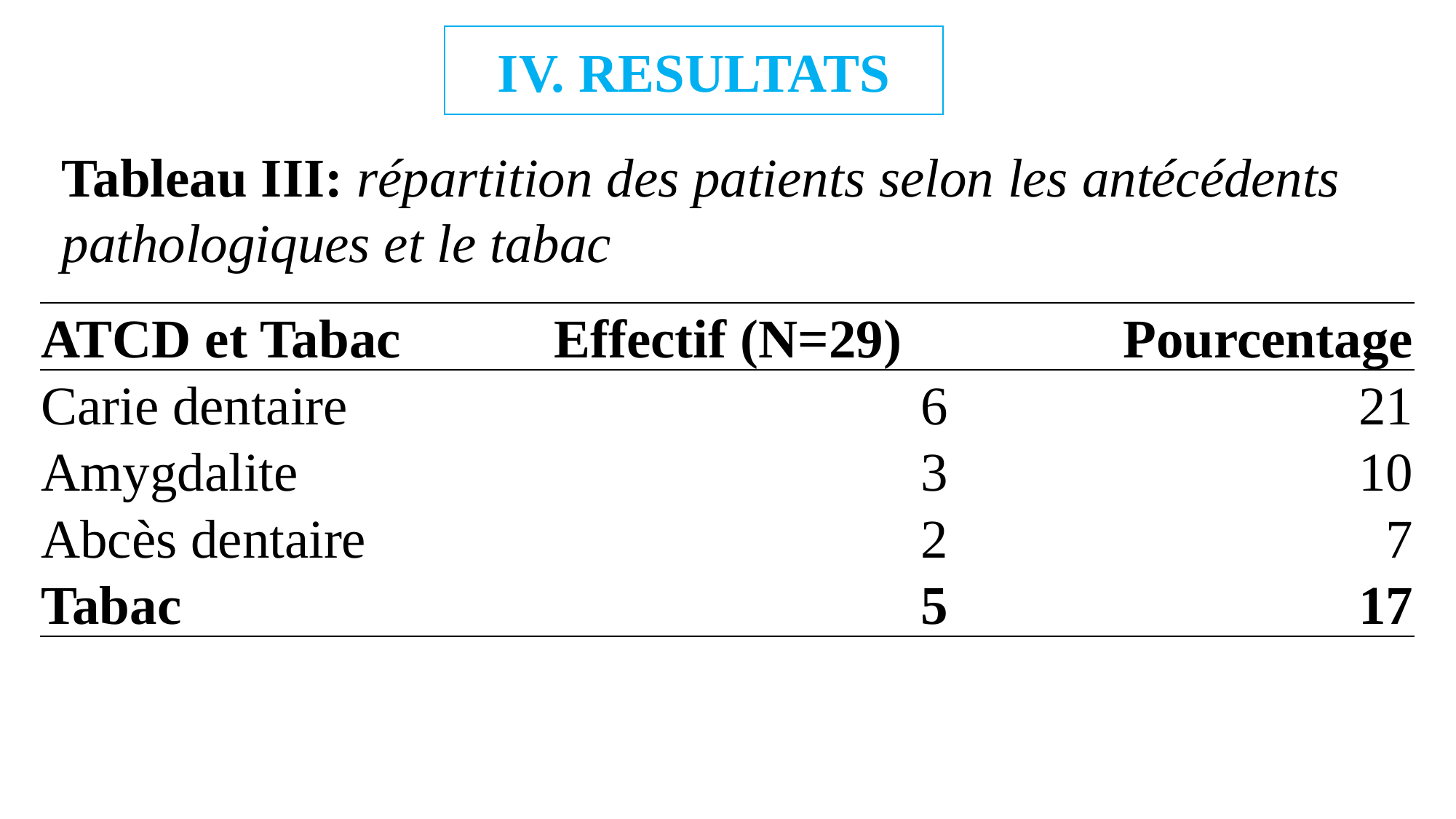

IV. RESULTATS
Tableau III: répartition des patients selon les antécédents pathologiques et le tabac
| ATCD et Tabac | Effectif (N=29) | Pourcentage |
| --- | --- | --- |
| Carie dentaire | 6 | 21 |
| Amygdalite | 3 | 10 |
| Abcès dentaire | 2 | 7 |
| Tabac | 5 | 17 |